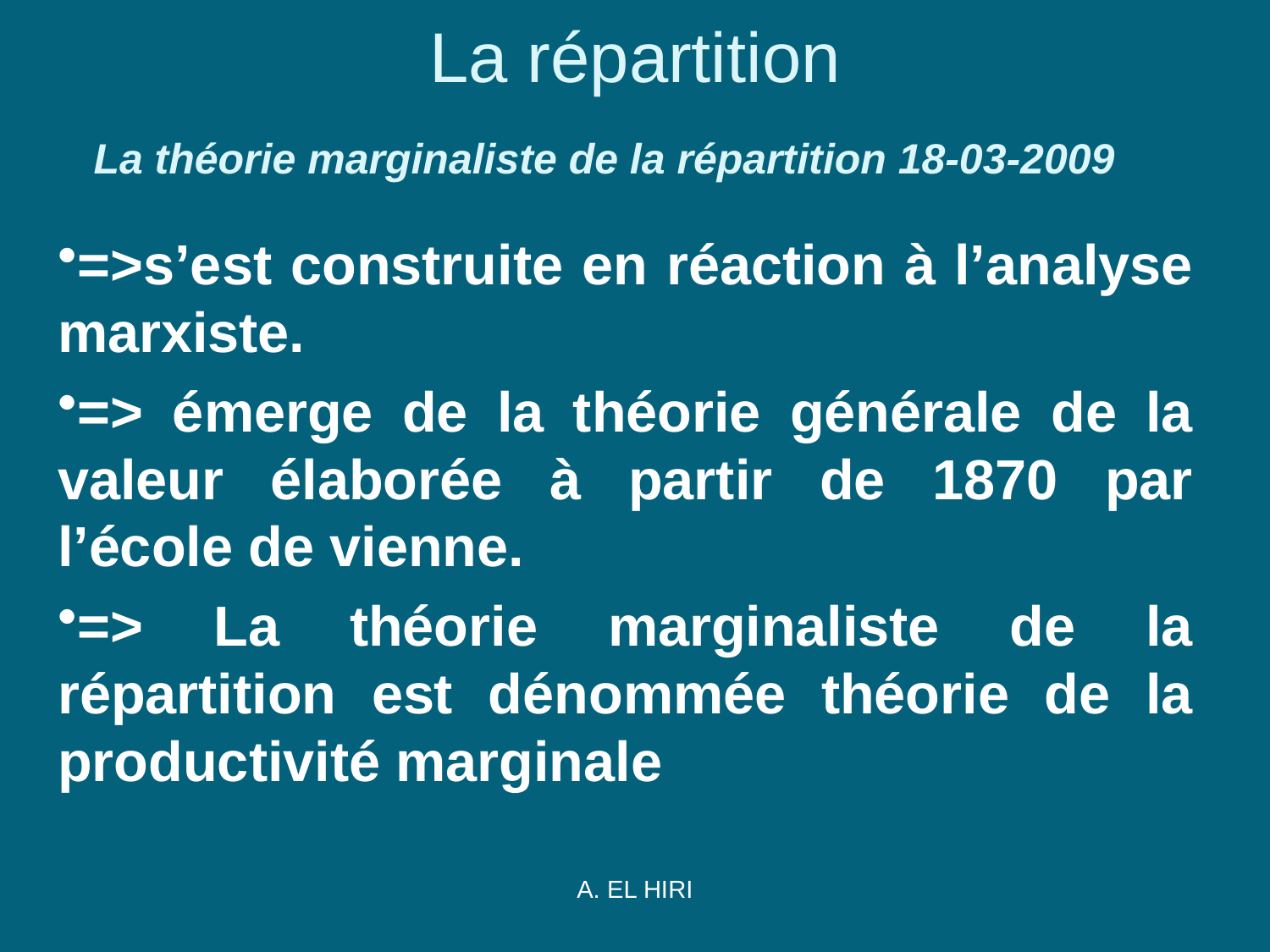

# La répartition La théorie marginaliste de la répartition 18-03-2009
=>s’est construite en réaction à l’analyse marxiste.
=> émerge de la théorie générale de la valeur élaborée à partir de 1870 par l’école de vienne.
=> La théorie marginaliste de la répartition est dénommée théorie de la productivité marginale
A. EL HIRI